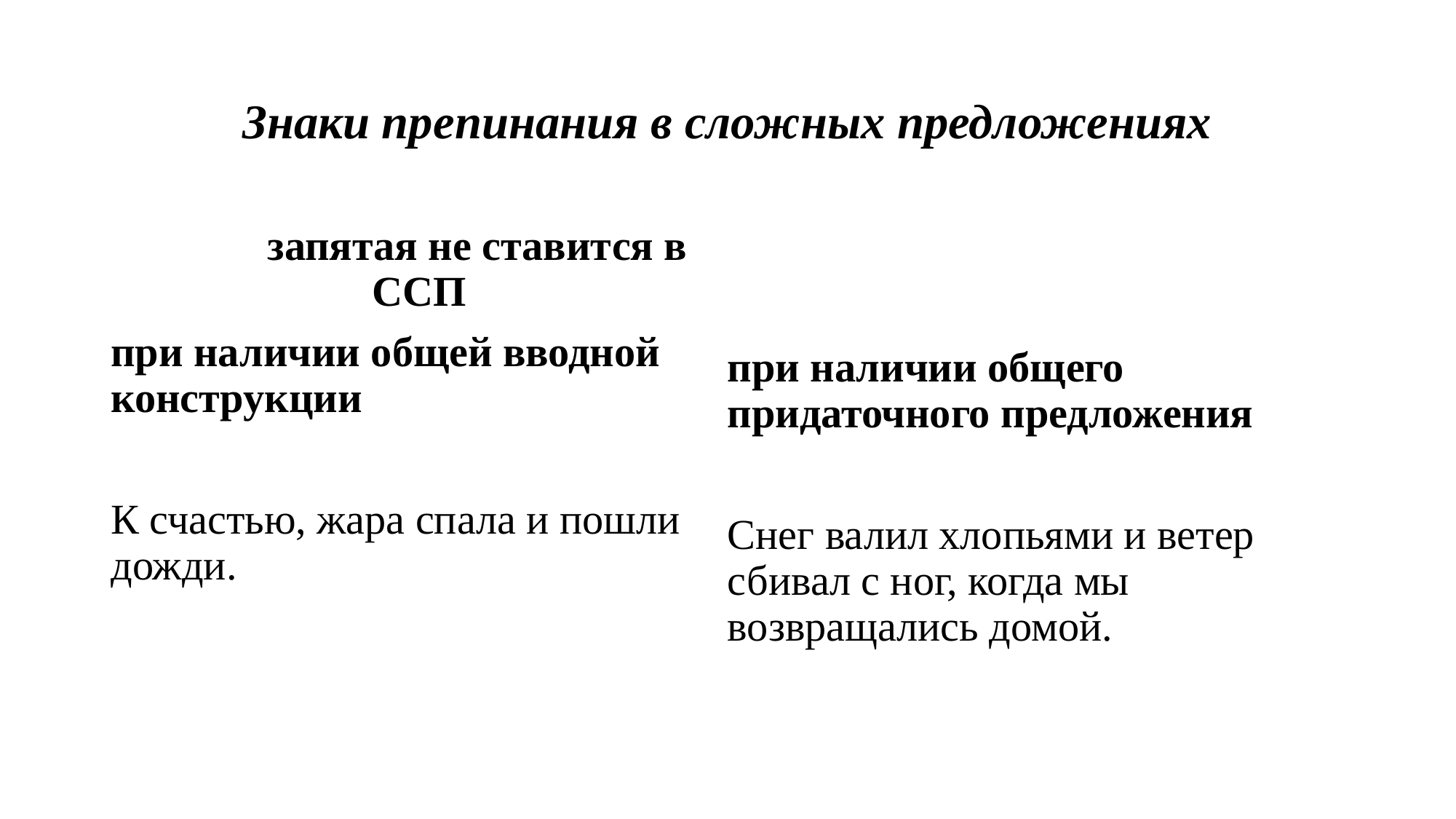

# Знаки препинания в сложных предложениях
           запятая не ставится в ССП
при наличии общей вводной конструкции

К счастью, жара спала и пошли дожди.

при наличии общего придаточного предложения

Снег валил хлопьями и ветер сбивал с ног, когда мы возвращались домой.